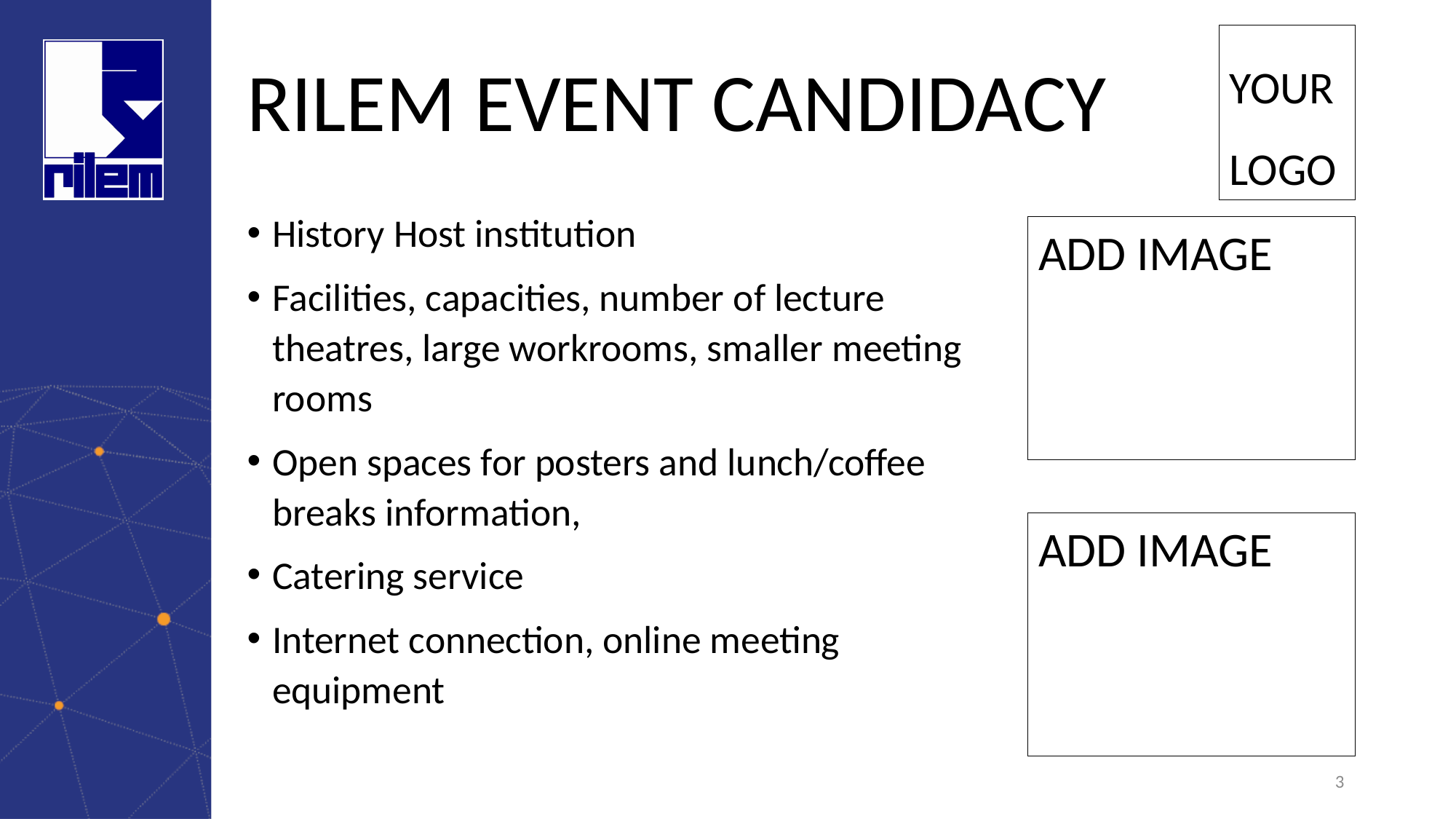

History Host institution
Facilities, capacities, number of lecture theatres, large workrooms, smaller meeting rooms
Open spaces for posters and lunch/coffee breaks information,
Catering service
Internet connection, online meeting equipment
ADD IMAGE

ADD IMAGE

3